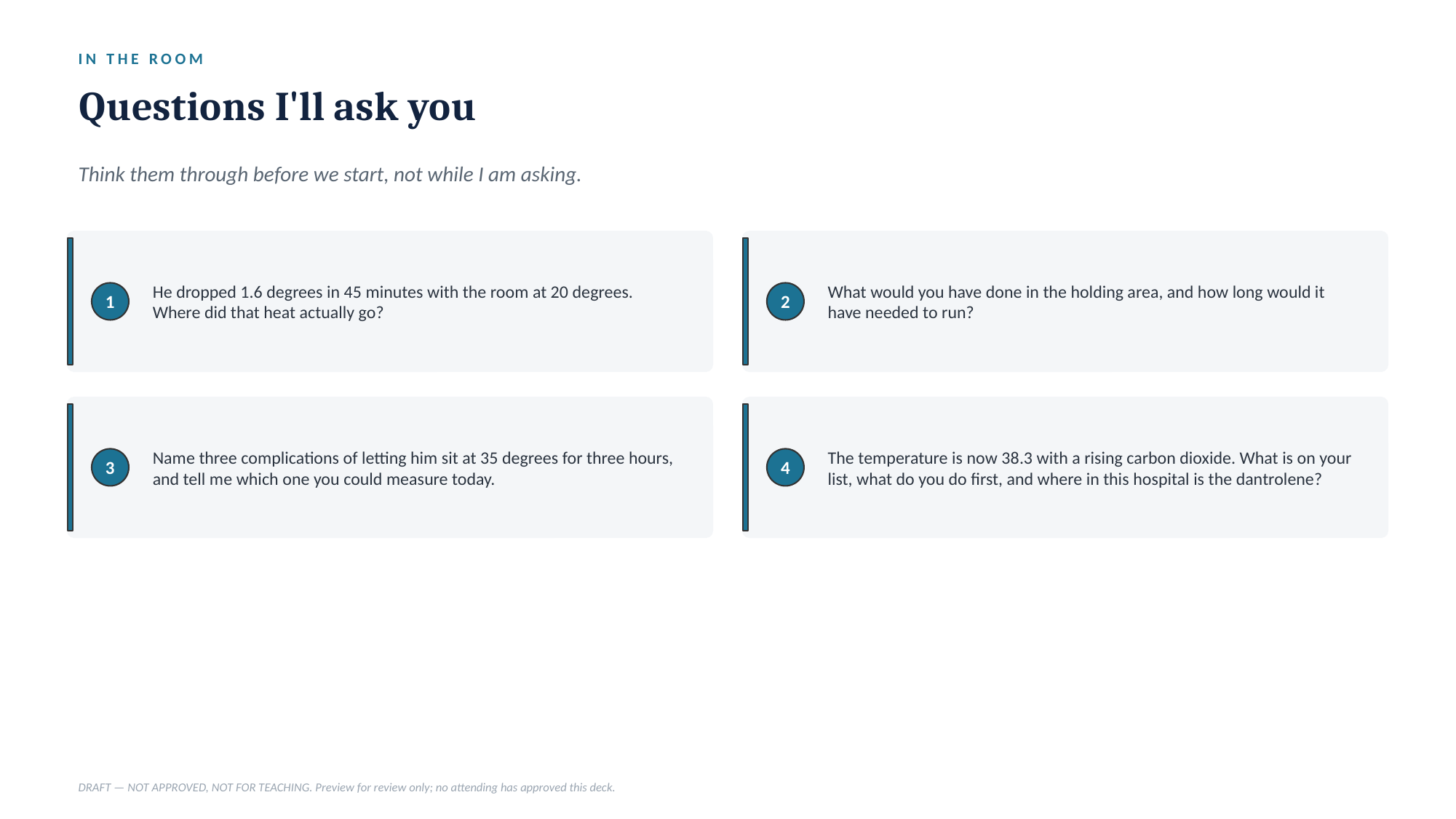

IN THE ROOM
Questions I'll ask you
Think them through before we start, not while I am asking.

He dropped 1.6 degrees in 45 minutes with the room at 20 degrees. Where did that heat actually go?
What would you have done in the holding area, and how long would it have needed to run?

1

2

Name three complications of letting him sit at 35 degrees for three hours, and tell me which one you could measure today.
The temperature is now 38.3 with a rising carbon dioxide. What is on your list, what do you do first, and where in this hospital is the dantrolene?

3

4
DRAFT — NOT APPROVED, NOT FOR TEACHING. Preview for review only; no attending has approved this deck.